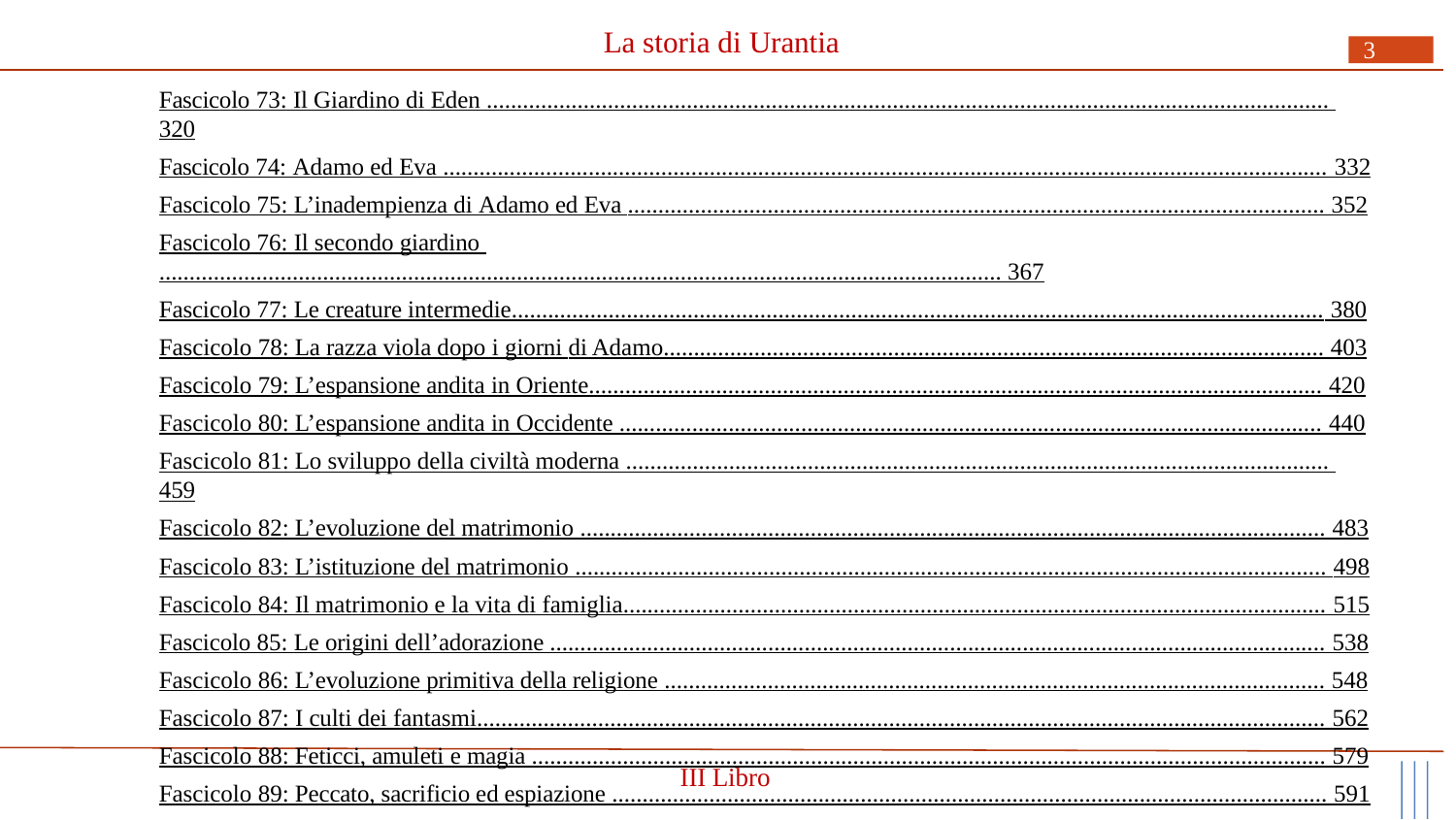

# La storia di Urantia
3

Fascicolo 73: Il Giardino di Eden ........................................................................................................................................... 320
Fascicolo 74: Adamo ed Eva .................................................................................................................................................. 332
Fascicolo 75: L’inadempienza di Adamo ed Eva ................................................................................................................... 352
Fascicolo 76: Il secondo giardino ........................................................................................................................................... 367
Fascicolo 77: Le creature intermedie...................................................................................................................................... 380
Fascicolo 78: La razza viola dopo i giorni di Adamo............................................................................................................. 403
Fascicolo 79: L’espansione andita in Oriente......................................................................................................................... 420
Fascicolo 80: L’espansione andita in Occidente .................................................................................................................... 440
Fascicolo 81: Lo sviluppo della civiltà moderna .................................................................................................................... 459
Fascicolo 82: L’evoluzione del matrimonio ........................................................................................................................... 483
Fascicolo 83: L’istituzione del matrimonio ............................................................................................................................ 498
Fascicolo 84: Il matrimonio e la vita di famiglia.................................................................................................................... 515
Fascicolo 85: Le origini dell’adorazione ................................................................................................................................ 538
Fascicolo 86: L’evoluzione primitiva della religione ............................................................................................................. 548
Fascicolo 87: I culti dei fantasmi............................................................................................................................................ 562
Fascicolo 88: Feticci, amuleti e magia ................................................................................................................................... 579
Fascicolo 89: Peccato, sacrificio ed espiazione ...................................................................................................................... 591

III Libro